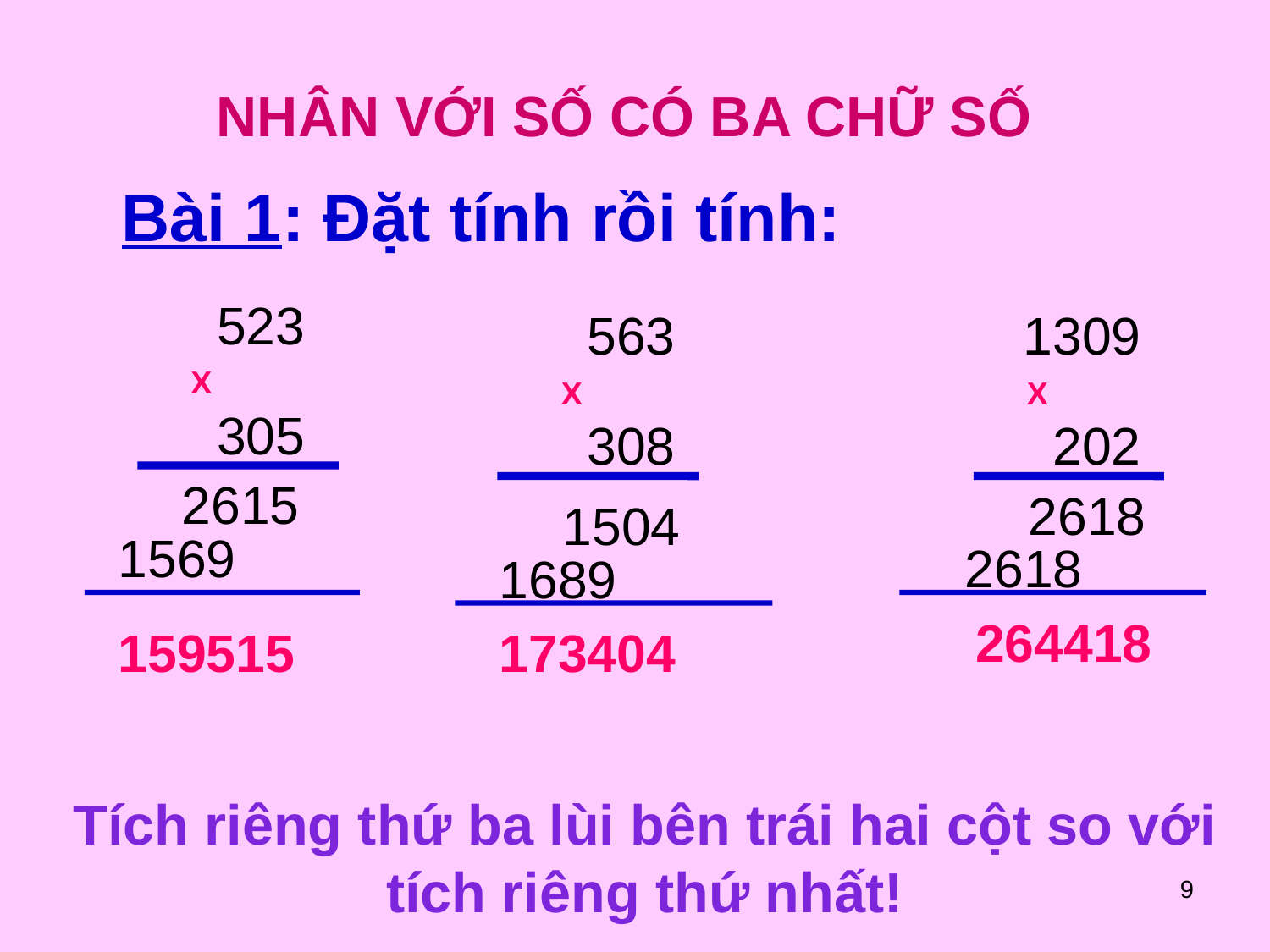

NHÂN VỚI SỐ CÓ BA CHỮ SỐ

Bài 1: Đặt tính rồi tính:
523
   X
305

563
   X
308

1309
   X
202

2615

2618
1504
1569
2618
1689

264418
159515
173404
Tích riêng thứ ba lùi bên trái hai cột so với tích riêng thứ nhất!
9